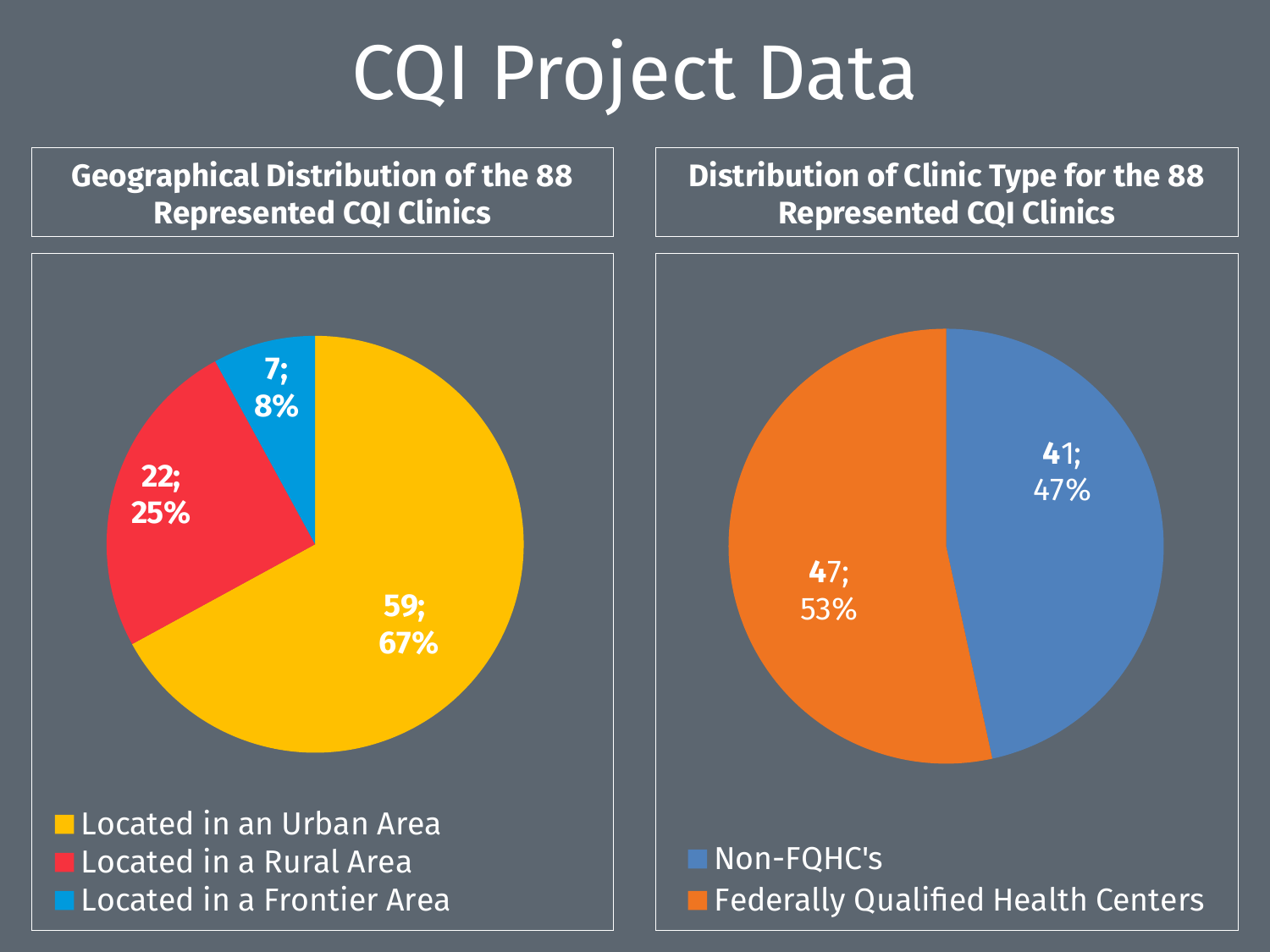

# CQI Project Data
Geographical Distribution of the 88 Represented CQI Clinics
Distribution of Clinic Type for the 88 Represented CQI Clinics

### Chart

| Category | N |
|---|---|
| Located in an Urban Area | 59.0 |
| Located in a Rural Area | 22.0 |
| Located in a Frontier Area | 7.0 |

### Chart

| Category | N |
|---|---|
| Non-FQHC's | 41.0 |
| Federally Qualified Health Centers | 47.0 |